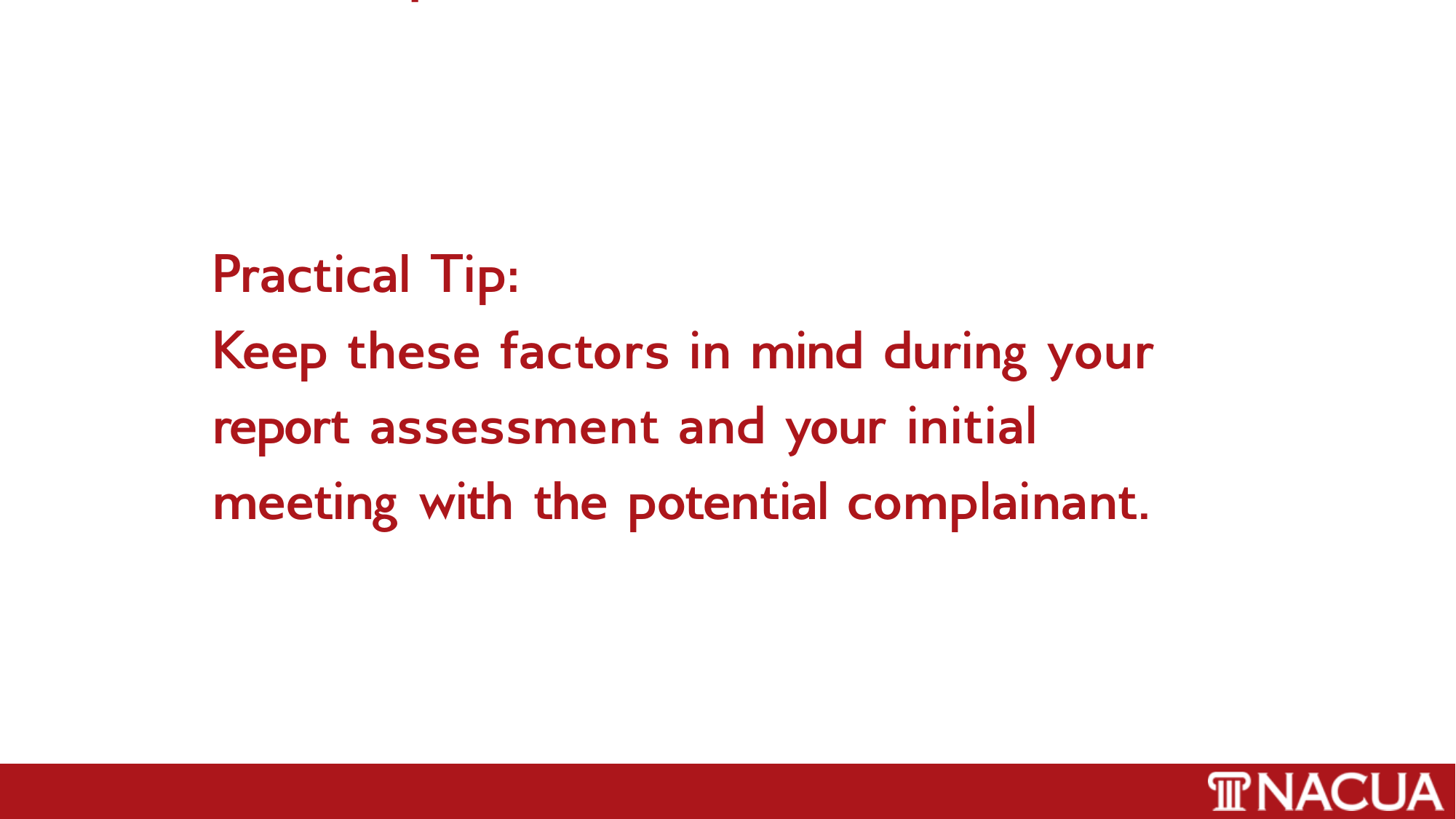

Practical Tip
Practical Tip:
Keep these factors in mind during your report assessment and your initial meeting with the potential complainant.